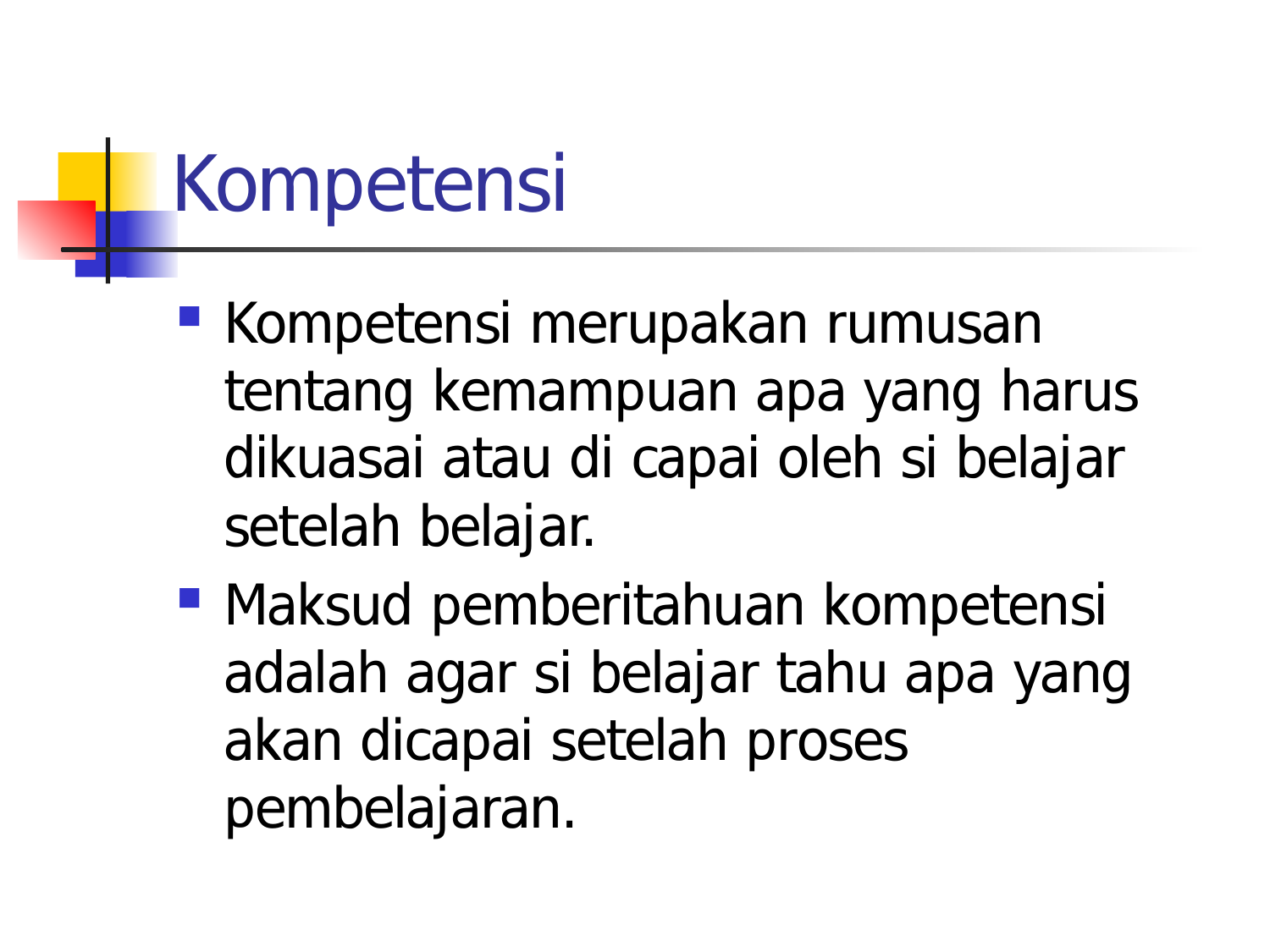

# Kompetensi
Kompetensi merupakan rumusan tentang kemampuan apa yang harus dikuasai atau di capai oleh si belajar setelah belajar.
Maksud pemberitahuan kompetensi adalah agar si belajar tahu apa yang akan dicapai setelah proses pembelajaran.